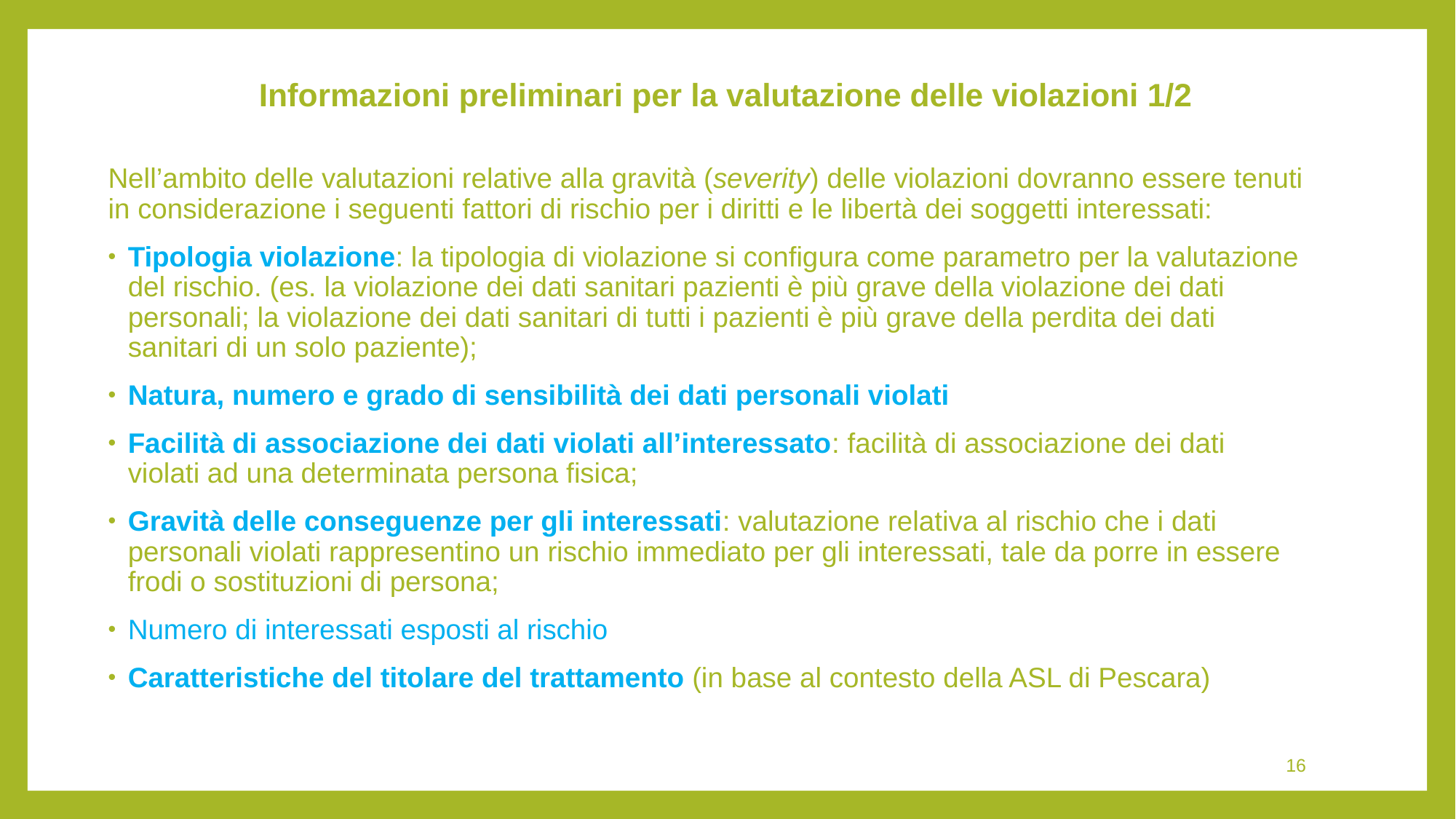

# Informazioni preliminari per la valutazione delle violazioni 1/2
Nell’ambito delle valutazioni relative alla gravità (severity) delle violazioni dovranno essere tenuti in considerazione i seguenti fattori di rischio per i diritti e le libertà dei soggetti interessati:
Tipologia violazione: la tipologia di violazione si configura come parametro per la valutazione del rischio. (es. la violazione dei dati sanitari pazienti è più grave della violazione dei dati personali; la violazione dei dati sanitari di tutti i pazienti è più grave della perdita dei dati sanitari di un solo paziente);
Natura, numero e grado di sensibilità dei dati personali violati
Facilità di associazione dei dati violati all’interessato: facilità di associazione dei dati violati ad una determinata persona fisica;
Gravità delle conseguenze per gli interessati: valutazione relativa al rischio che i dati personali violati rappresentino un rischio immediato per gli interessati, tale da porre in essere frodi o sostituzioni di persona;
Numero di interessati esposti al rischio
Caratteristiche del titolare del trattamento (in base al contesto della ASL di Pescara)

16